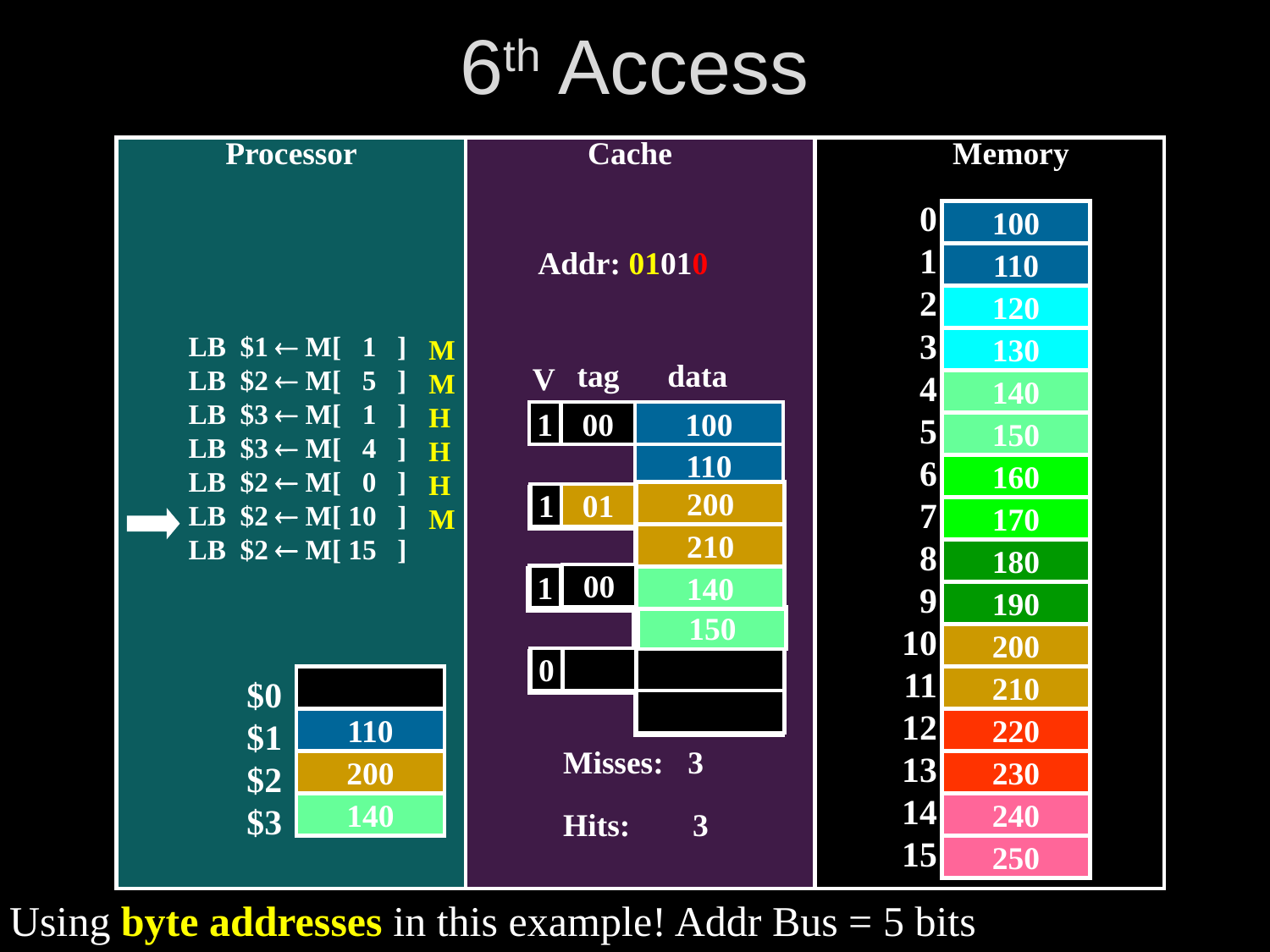

# 6th Access
Processor
Cache
Memory

0
1
2
3
4
5
6
7
8
9
10
11
12
13
14
15
100
Addr: 01010
110
120
LB  $1 ← M[   1   ]
LB  $2 ← M[   5   ]
LB  $3 ← M[   1   ]
LB  $3 ← M[   4   ]
LB  $2 ← M[   0   ]
LB  $2 ← M[ 10   ]
LB  $2 ← M[ 15   ]

M
M
H
H
H
M

130
tag      data
V
140
1
00

100
150

110
160
200
1
01

1
2

140
170

210

150
180
00
1
140
0

190
150

200
0

0

$0
$1
$2
$3

210

110
220
Misses:   3
Hits:       3

140
200
230

140
240
250
Using byte addresses in this example! Addr Bus = 5 bits